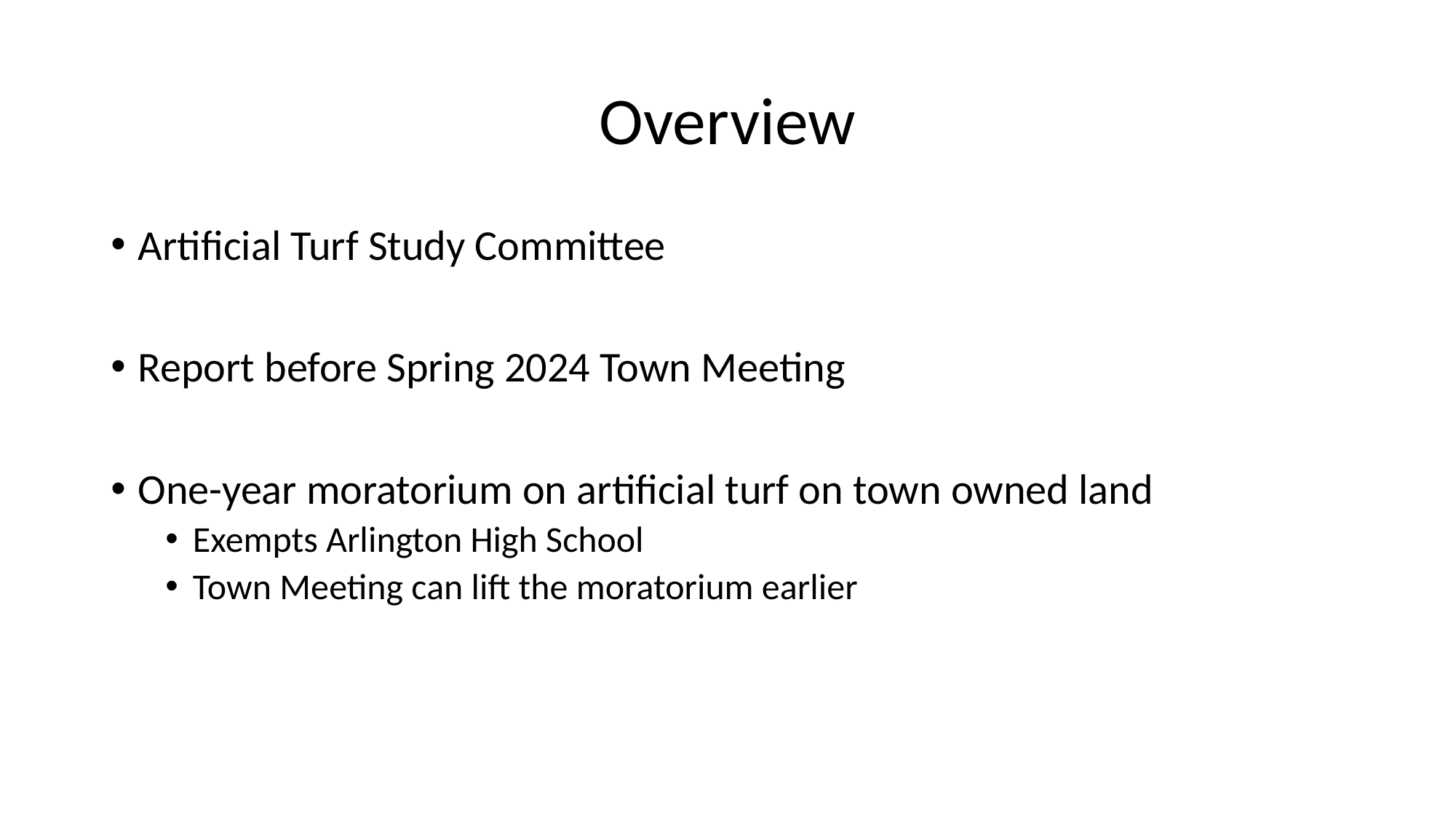

# Overview
Artificial Turf Study Committee

Report before Spring 2024 Town Meeting

One-year moratorium on artificial turf on town owned land
Exempts Arlington High School
Town Meeting can lift the moratorium earlier